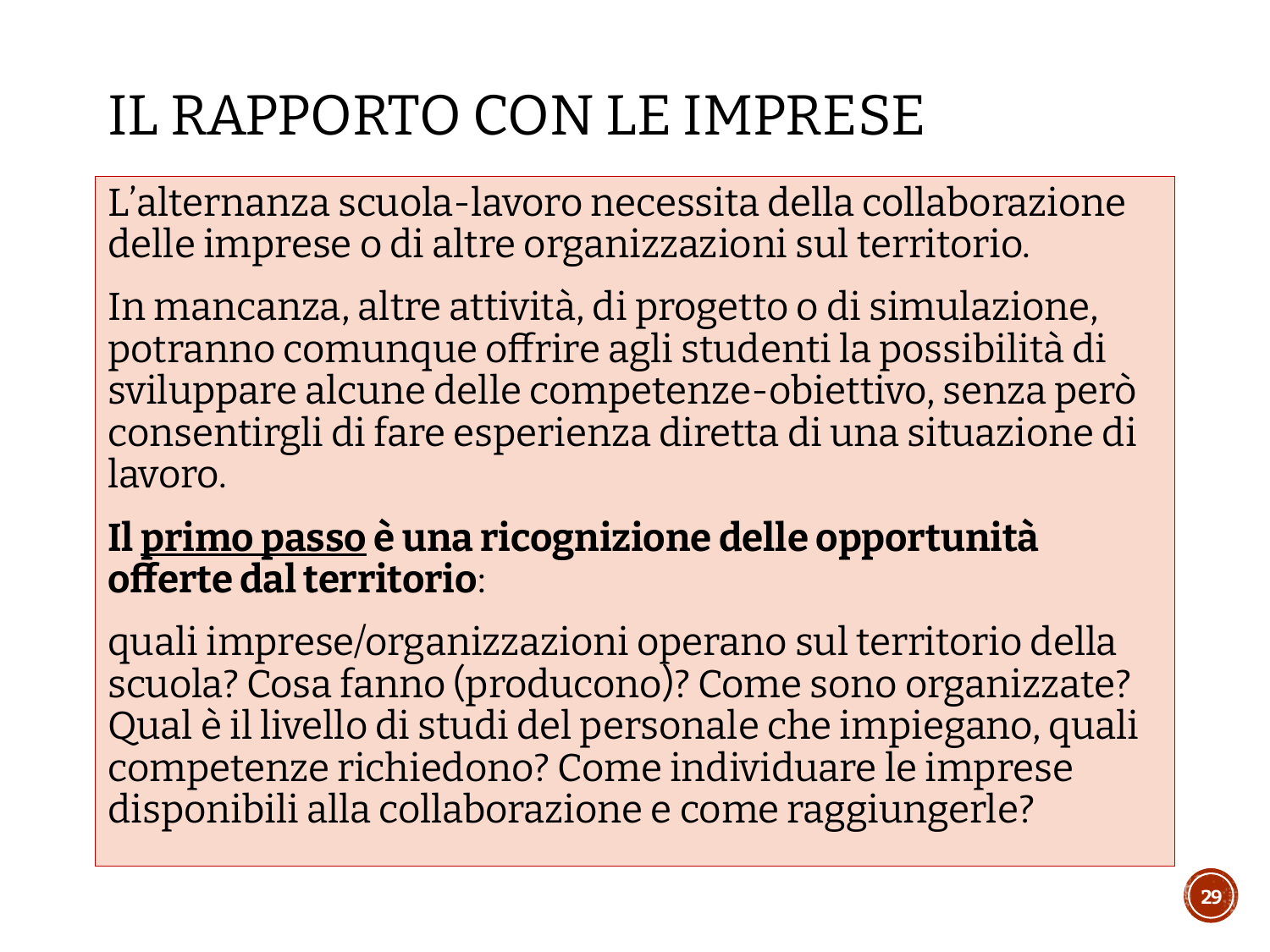

# Il rapporto con le imprese
L’alternanza scuola-lavoro necessita della collaborazione delle imprese o di altre organizzazioni sul territorio.
In mancanza, altre attività, di progetto o di simulazione, potranno comunque offrire agli studenti la possibilità di sviluppare alcune delle competenze-obiettivo, senza però consentirgli di fare esperienza diretta di una situazione di lavoro.
Il primo passo è una ricognizione delle opportunità offerte dal territorio:
quali imprese/organizzazioni operano sul territorio della scuola? Cosa fanno (producono)? Come sono organizzate? Qual è il livello di studi del personale che impiegano, quali competenze richiedono? Come individuare le imprese disponibili alla collaborazione e come raggiungerle?

29